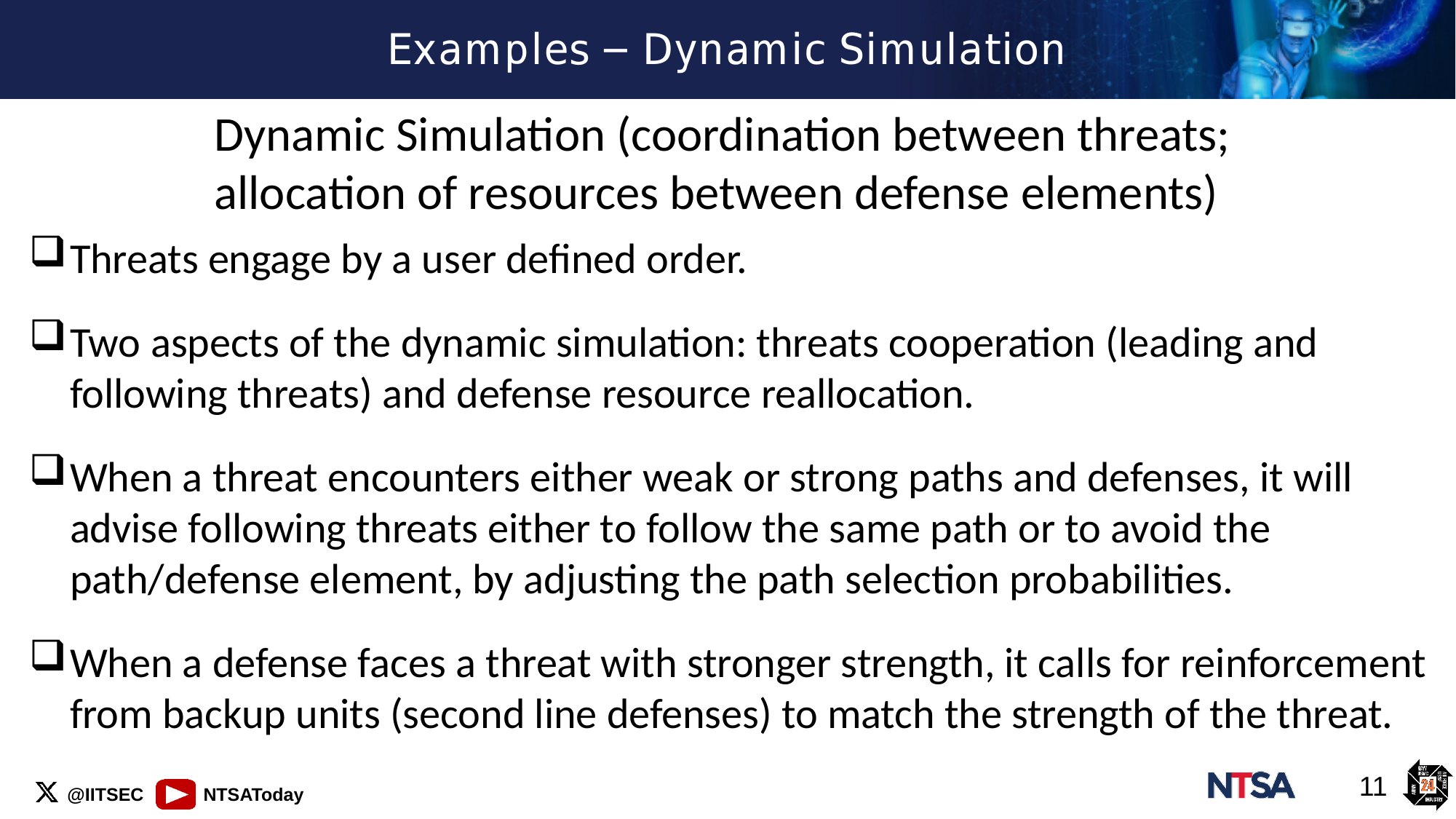

# Examples – Dynamic Simulation
Dynamic Simulation (coordination between threats; allocation of resources between defense elements)
Threats engage by a user defined order.

Two aspects of the dynamic simulation: threats cooperation (leading and following threats) and defense resource reallocation.

When a threat encounters either weak or strong paths and defenses, it will advise following threats either to follow the same path or to avoid the path/defense element, by adjusting the path selection probabilities.

When a defense faces a threat with stronger strength, it calls for reinforcement from backup units (second line defenses) to match the strength of the threat.
11